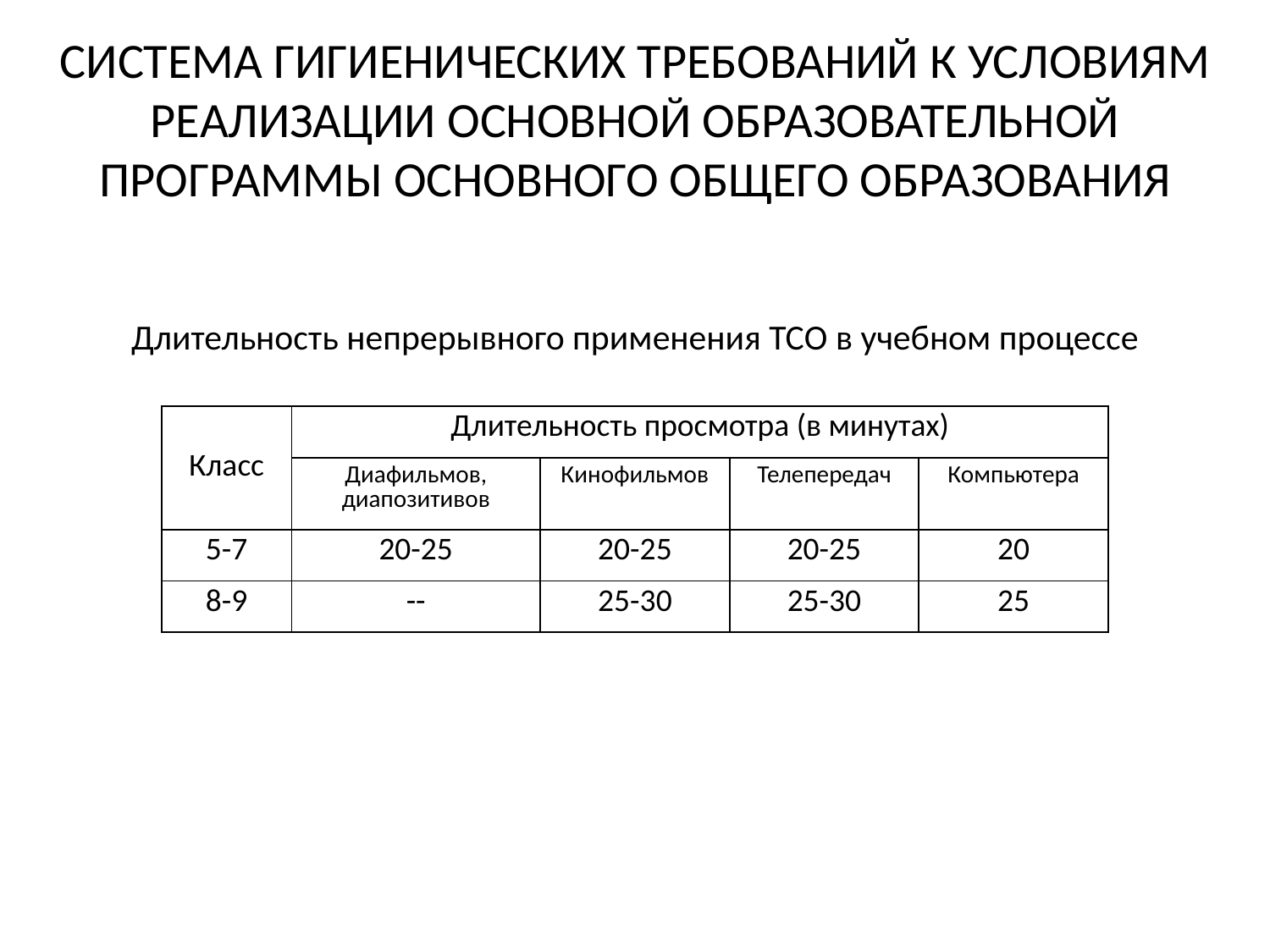

# СИСТЕМА ГИГИЕНИЧЕСКИХ ТРЕБОВАНИЙ К УСЛОВИЯМ РЕАЛИЗАЦИИ ОСНОВНОЙ ОБРАЗОВАТЕЛЬНОЙ ПРОГРАММЫ ОСНОВНОГО ОБЩЕГО ОБРАЗОВАНИЯ
Длительность непрерывного применения ТСО в учебном процессе
| Класс | Длительность просмотра (в минутах) |  |  |  |
| --- | --- | --- | --- | --- |
|  | Диафильмов, диапозитивов | Кинофильмов | Телепередач | Компьютера |
| 5-7 | 20-25 | 20-25 | 20-25 | 20 |
| 8-9 | -- | 25-30 | 25-30 | 25 |